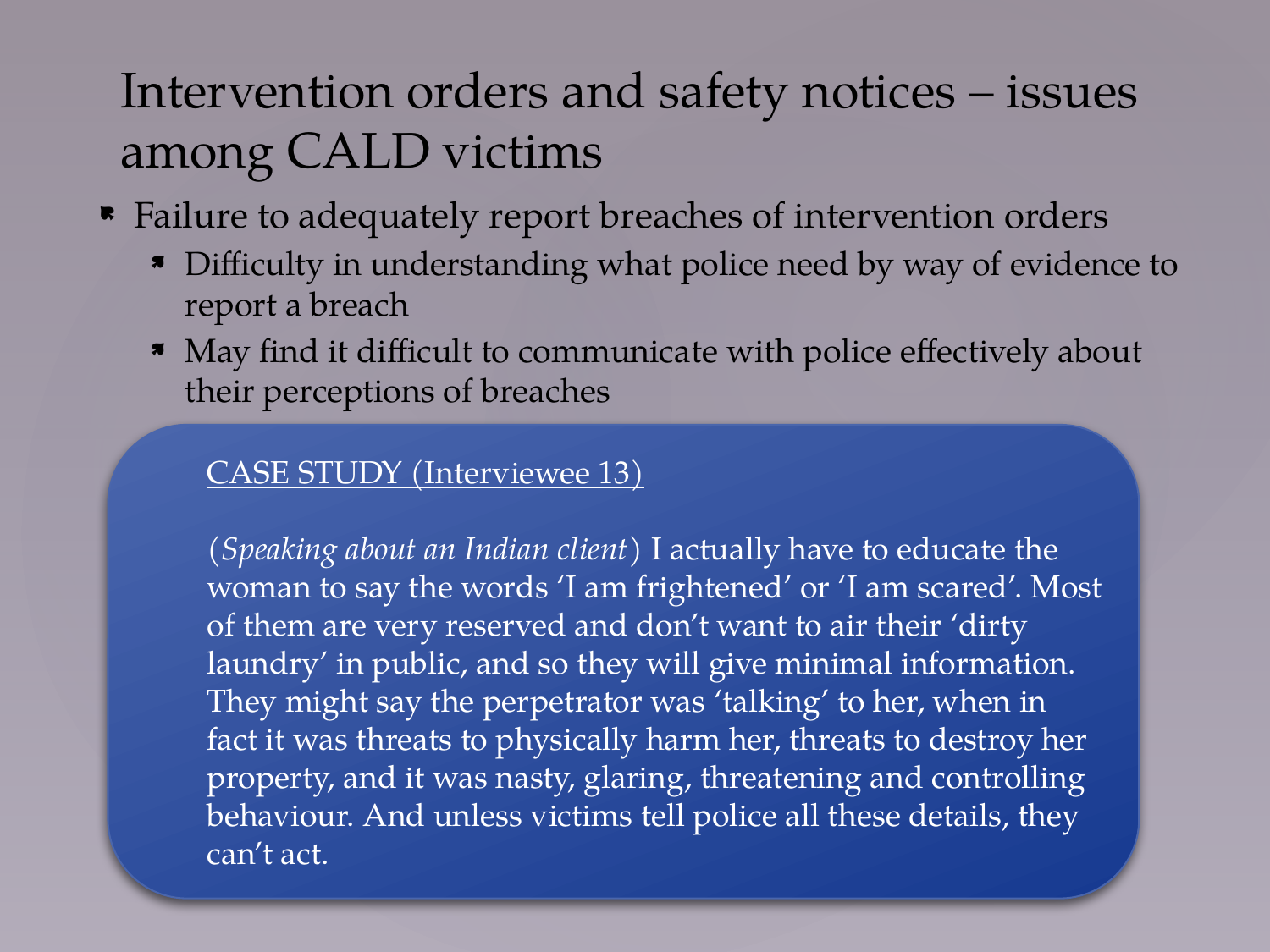

# Intervention orders and safety notices – issues among CALD victims
Failure to adequately report breaches of intervention orders
Difficulty in understanding what police need by way of evidence to report a breach
May find it difficult to communicate with police effectively about their perceptions of breaches
CASE STUDY (Interviewee 13)

(Speaking about an Indian client) I actually have to educate the woman to say the words ‘I am frightened’ or ‘I am scared’. Most of them are very reserved and don’t want to air their ‘dirty laundry’ in public, and so they will give minimal information. They might say the perpetrator was ‘talking’ to her, when in fact it was threats to physically harm her, threats to destroy her property, and it was nasty, glaring, threatening and controlling behaviour. And unless victims tell police all these details, they can’t act.